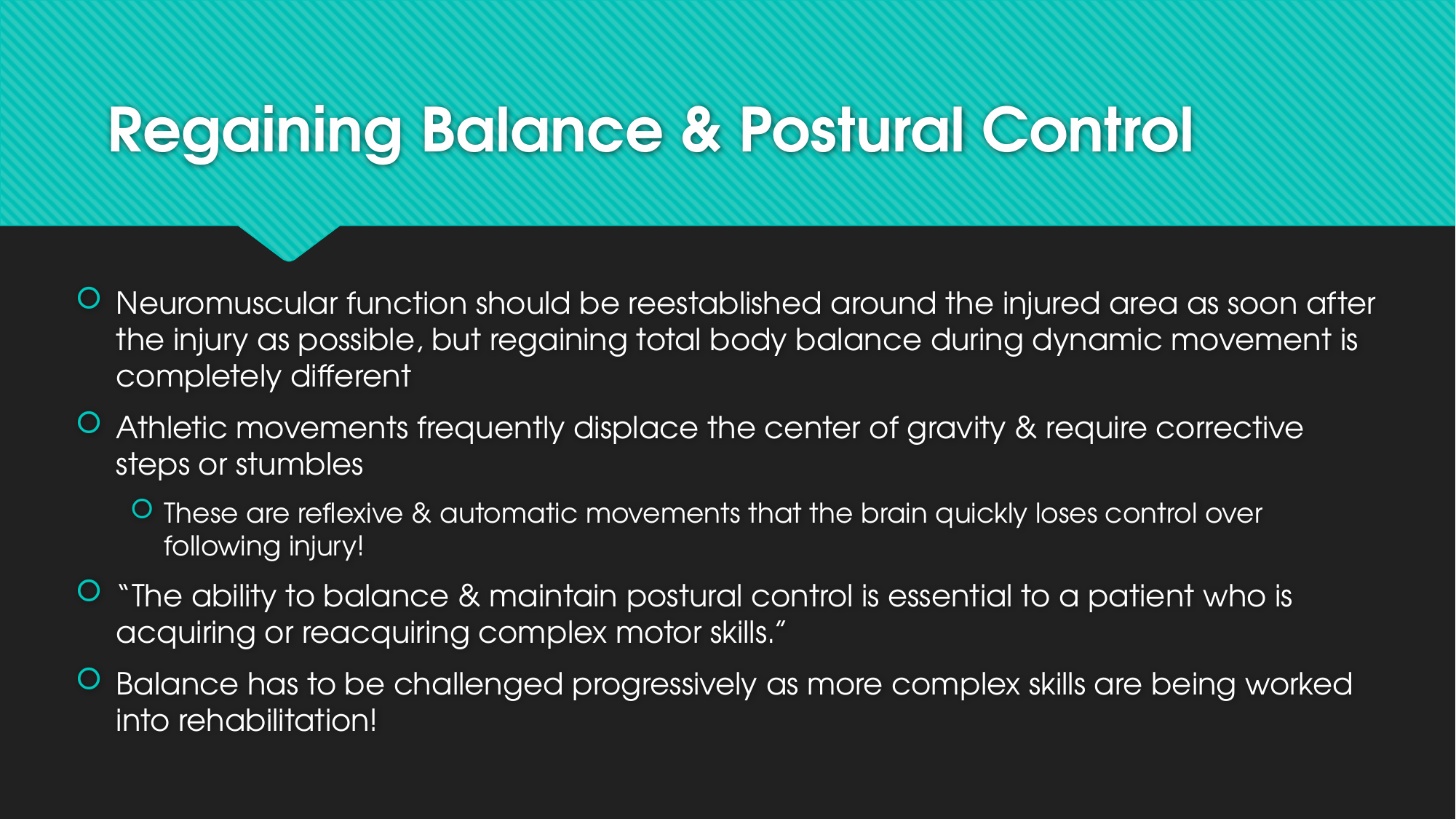

# Regaining Balance & Postural Control
Neuromuscular function should be reestablished around the injured area as soon after the injury as possible, but regaining total body balance during dynamic movement is completely different
Athletic movements frequently displace the center of gravity & require corrective steps or stumbles
These are reflexive & automatic movements that the brain quickly loses control over following injury!
“The ability to balance & maintain postural control is essential to a patient who is acquiring or reacquiring complex motor skills.”
Balance has to be challenged progressively as more complex skills are being worked into rehabilitation!